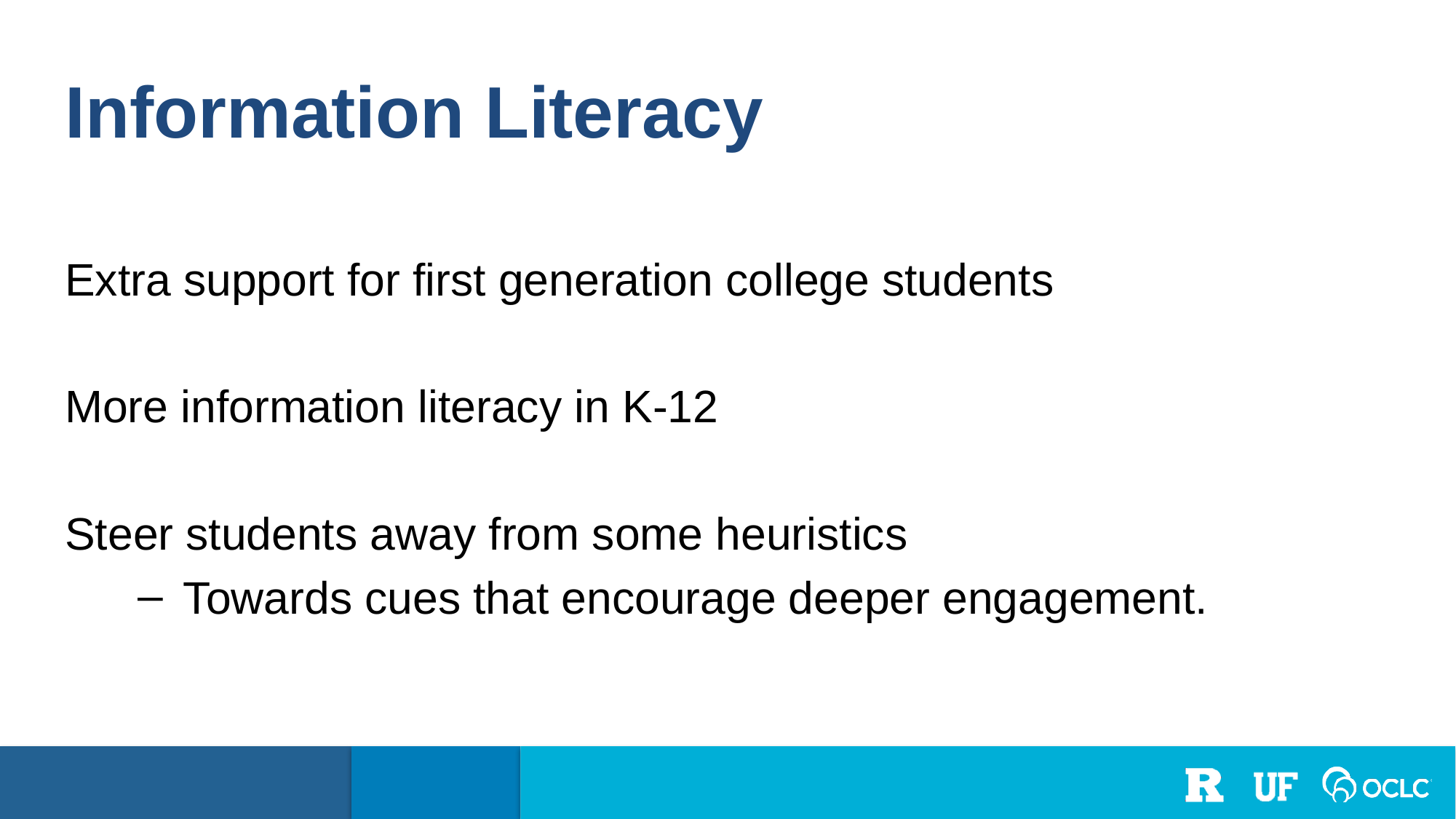

Information Literacy
Extra support for first generation college students

More information literacy in K-12

Steer students away from some heuristics
Towards cues that encourage deeper engagement.